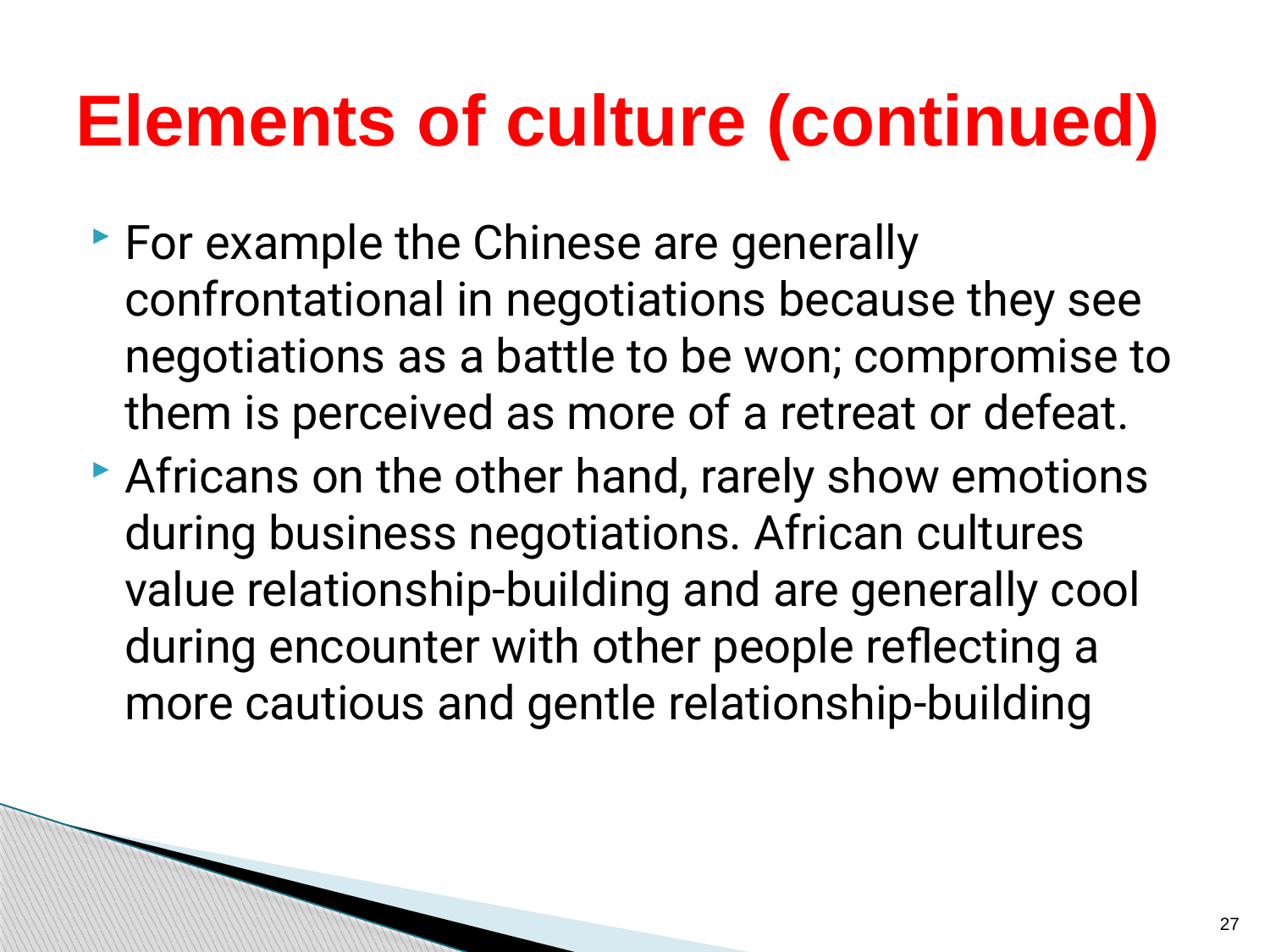

# Elements of culture (continued)
For example the Chinese are generally confrontational in negotiations because they see negotiations as a battle to be won; compromise to them is perceived as more of a retreat or defeat.
Africans on the other hand, rarely show emotions during business negotiations. African cultures value relationship-building and are generally cool during encounter with other people reflecting a more cautious and gentle relationship-building
27